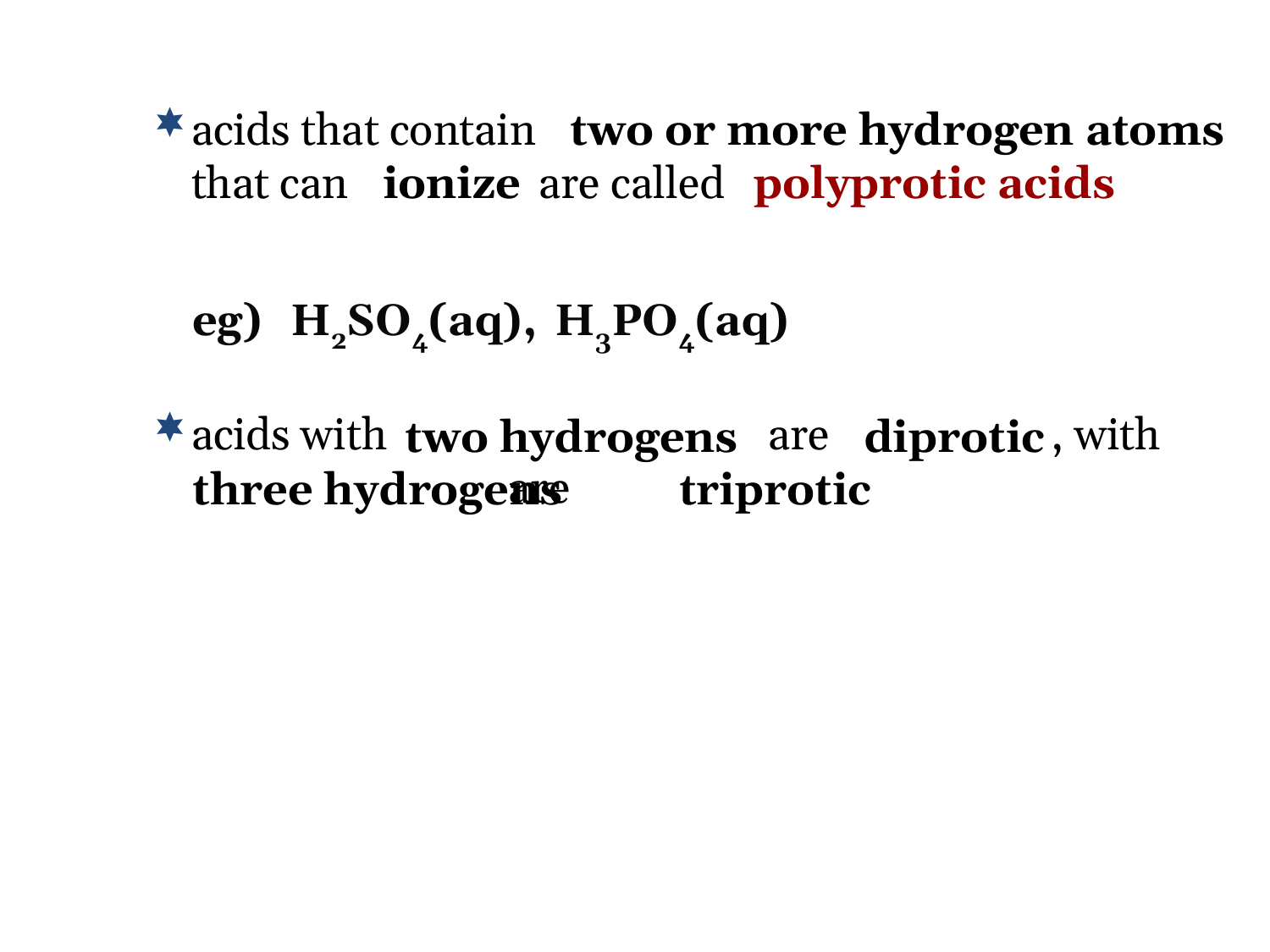

acids that contain                                                              that can                 are called
two or more hydrogen atoms
ionize
polyprotic acids
eg)
H2SO4(aq),
H3PO4(aq)
acids with                                    are                     , with  		                  are
two hydrogens
diprotic
three hydrogens
triprotic